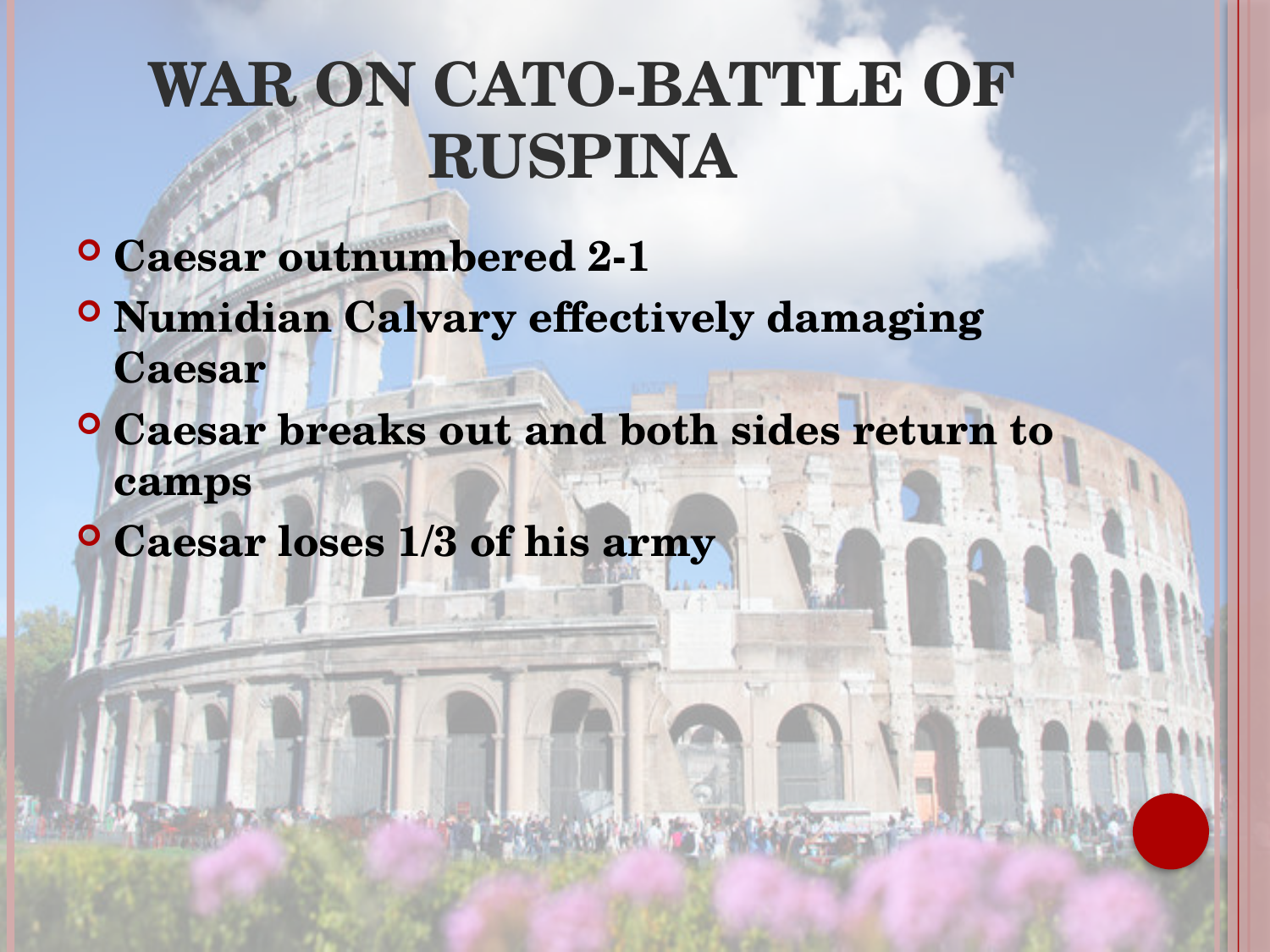

# War on Cato-Battle of Ruspina
Caesar outnumbered 2-1
Numidian Calvary effectively damaging Caesar
Caesar breaks out and both sides return to camps
Caesar loses 1/3 of his army